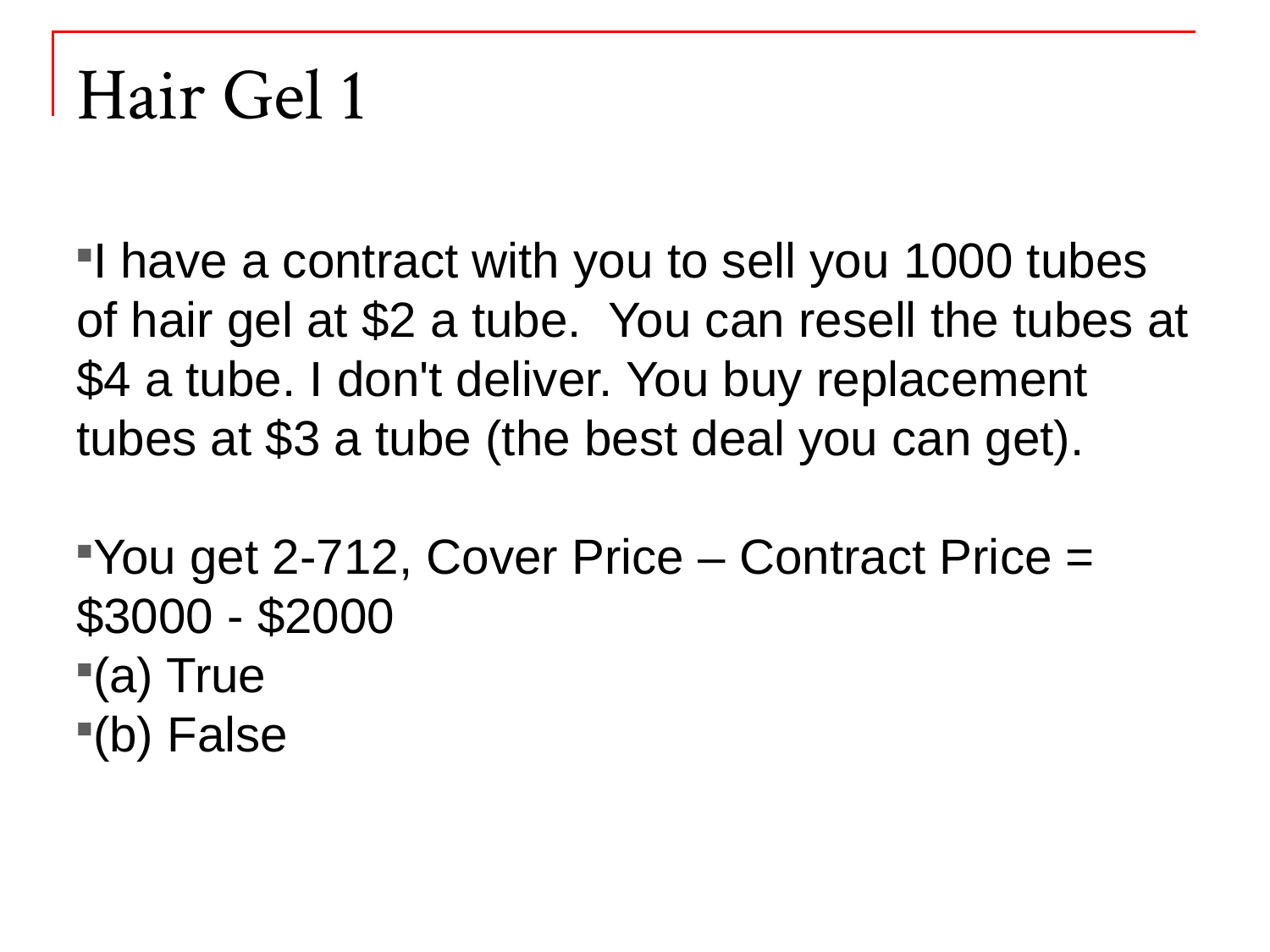

# Hair Gel 1
I have a contract with you to sell you 1000 tubes of hair gel at $2 a tube.  You can resell the tubes at $4 a tube. I don't deliver. You buy replacement tubes at $3 a tube (the best deal you can get).

You get 2-712, Cover Price – Contract Price = $3000 - $2000
(a) True
(b) False